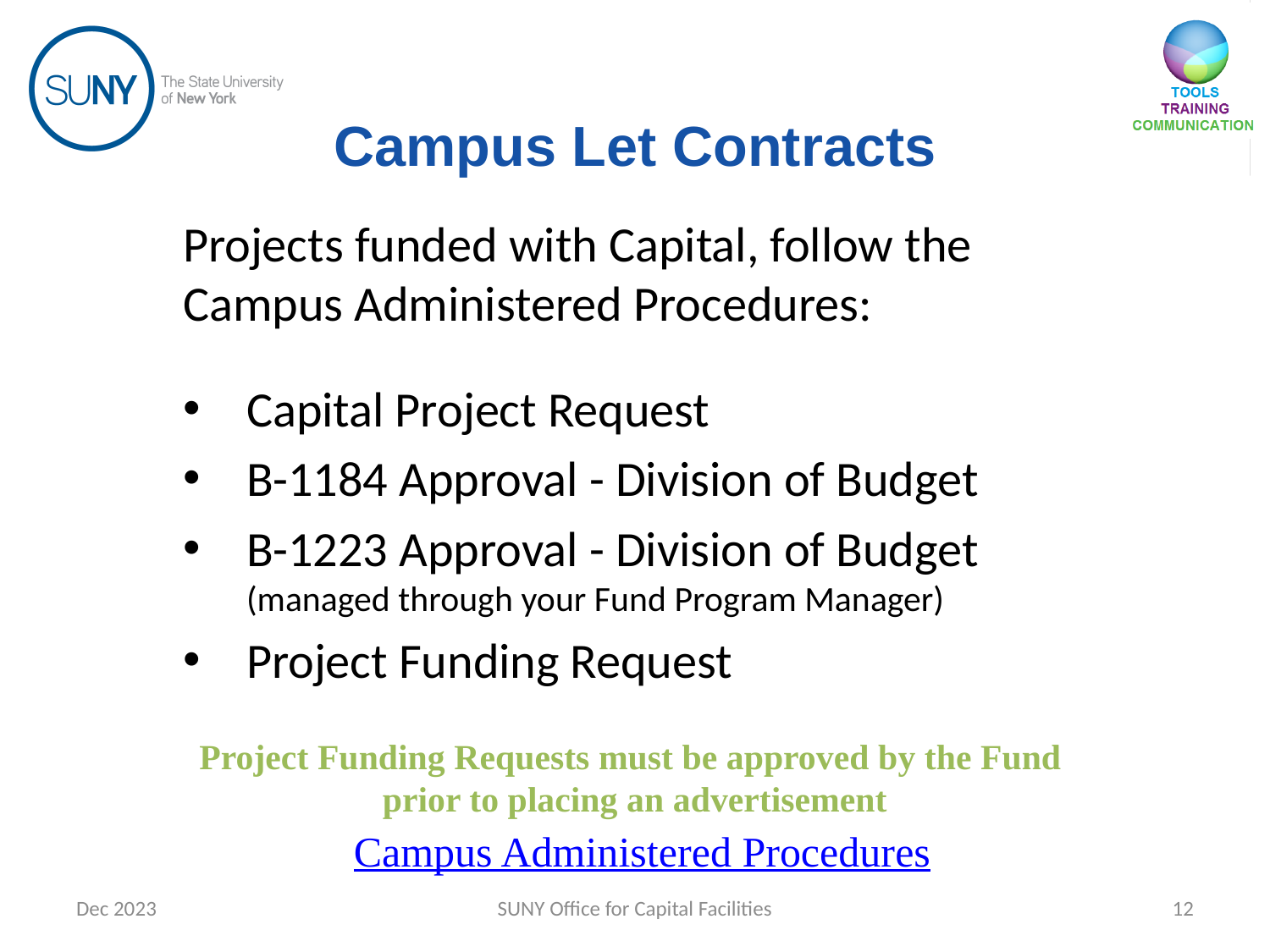

# Campus Let Contracts
Projects funded with Capital, follow the Campus Administered Procedures:

Capital Project Request
B-1184 Approval - Division of Budget
B-1223 Approval - Division of Budget (managed through your Fund Program Manager)
Project Funding Request

Project Funding Requests must be approved by the Fund
prior to placing an advertisement
Campus Administered Procedures
Dec 2023
SUNY Office for Capital Facilities
12